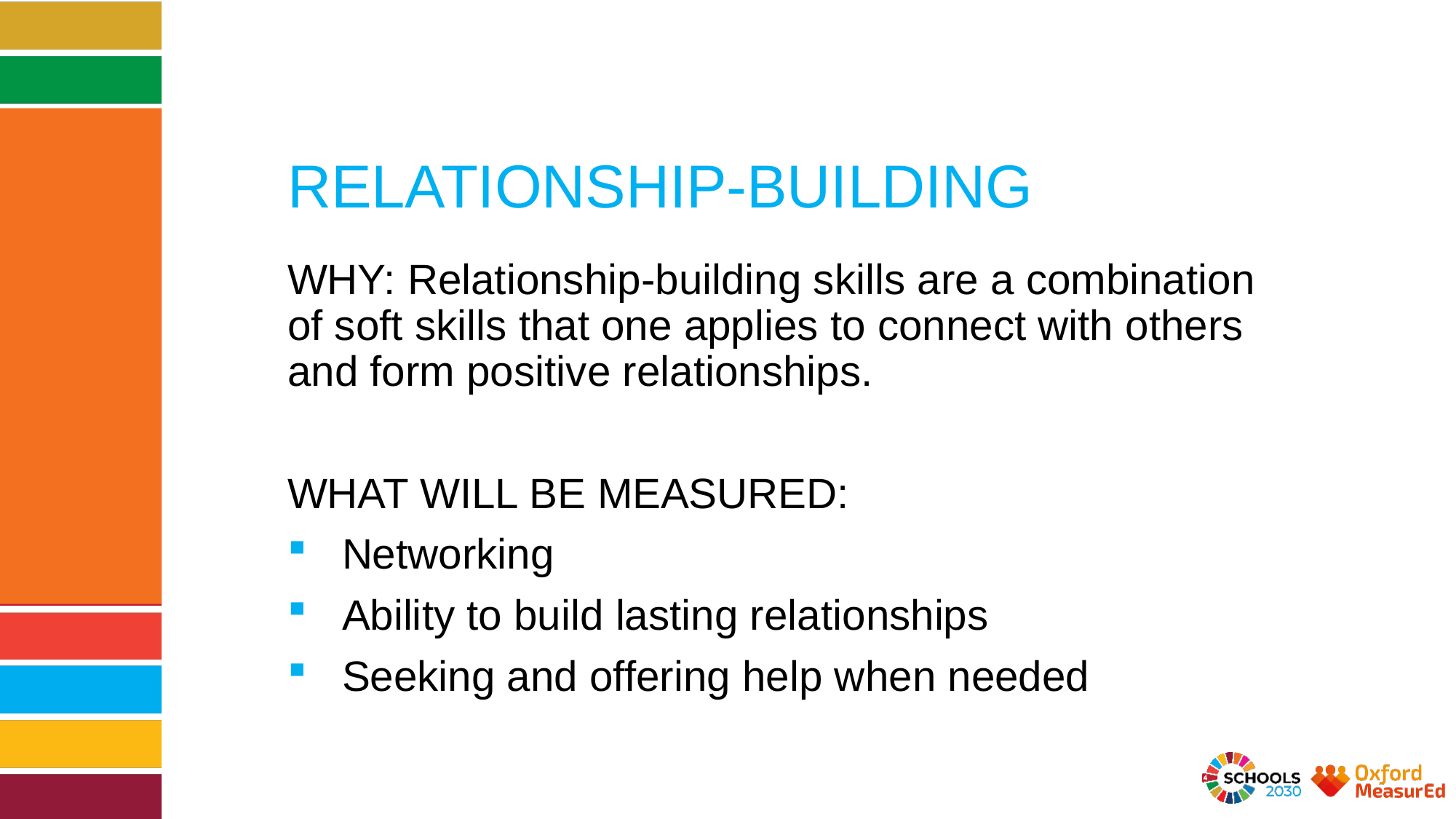

# RELATIONSHIP-BUILDING
WHY: Relationship-building skills are a combination of soft skills that one applies to connect with others and form positive relationships.

WHAT WILL BE MEASURED:
Networking
Ability to build lasting relationships
Seeking and offering help when needed